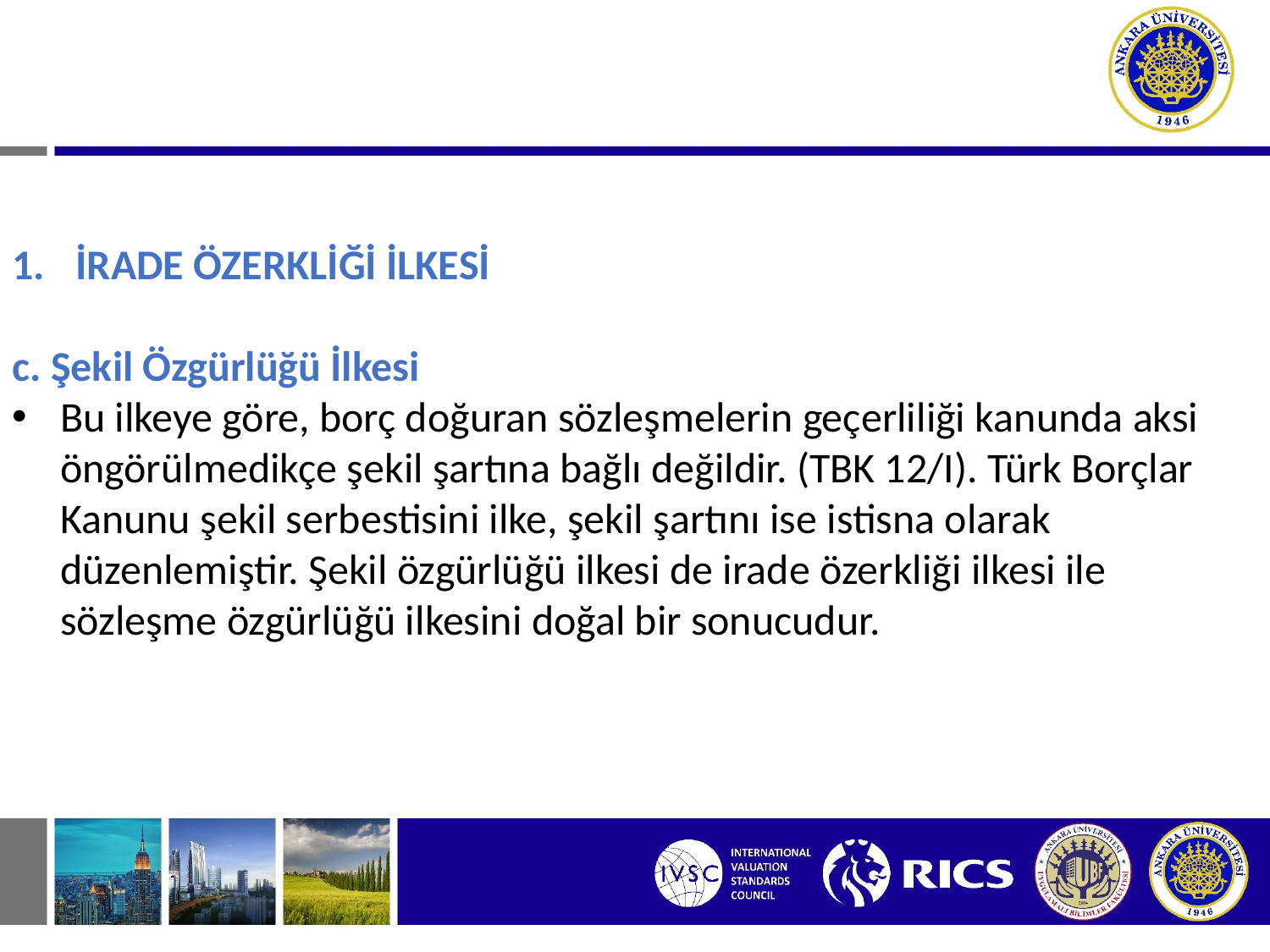

# IV. BORÇLAR HUKUKUNA HAKİM OLAN İLKELER
İRADE ÖZERKLİĞİ İLKESİ

c. Şekil Özgürlüğü İlkesi
Bu ilkeye göre, borç doğuran sözleşmelerin geçerliliği kanunda aksi öngörülmedikçe şekil şartına bağlı değildir. (TBK 12/I). Türk Borçlar Kanunu şekil serbestisini ilke, şekil şartını ise istisna olarak düzenlemiştir. Şekil özgürlüğü ilkesi de irade özerkliği ilkesi ile sözleşme özgürlüğü ilkesini doğal bir sonucudur.